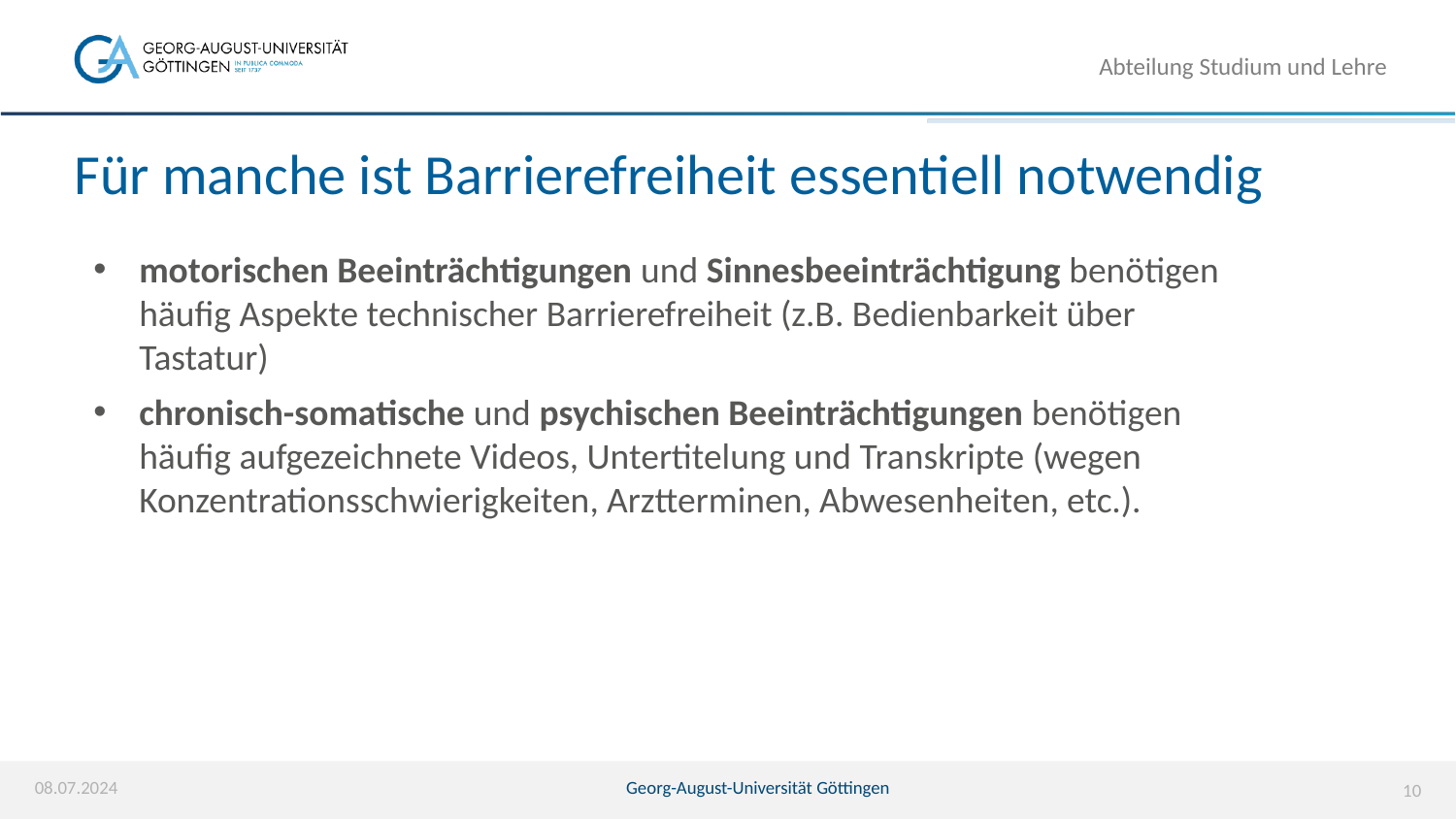

Abteilung Studium und Lehre

# Für manche ist Barrierefreiheit essentiell notwendig
motorischen Beeinträchtigungen und Sinnesbeeinträchtigung benötigen häufig Aspekte technischer Barrierefreiheit (z.B. Bedienbarkeit über Tastatur)
chronisch-somatische und psychischen Beeinträchtigungen benötigen häufig aufgezeichnete Videos, Untertitelung und Transkripte (wegen Konzentrationsschwierigkeiten, Arztterminen, Abwesenheiten, etc.).

08.07.2024
Georg-August-Universität Göttingen
10